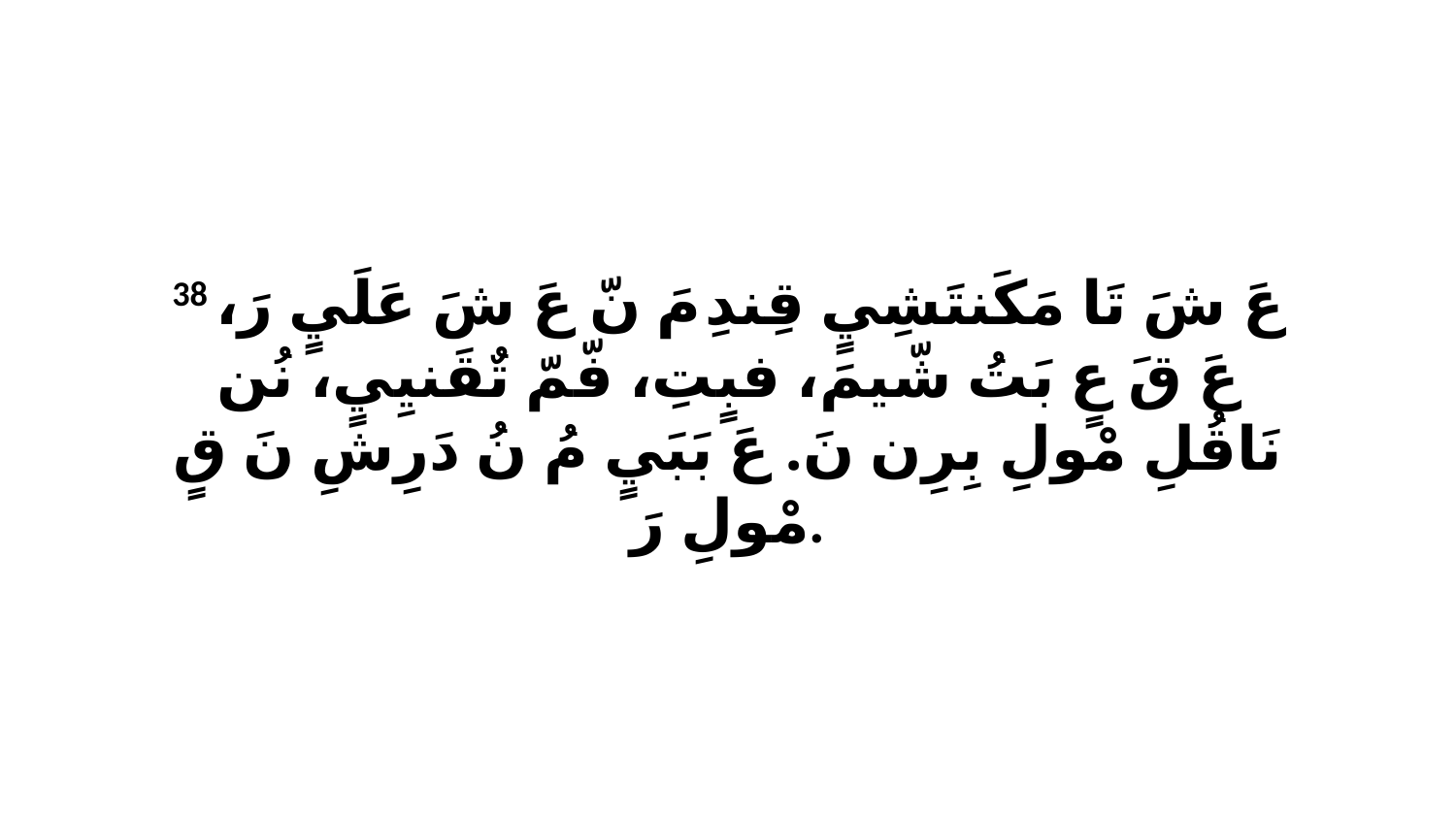

38 عَ شَ تَا مَكَنتَشِيٍ قِندِ مَ نّ عَ شَ عَلَيٍ رَ، عَ قَ عٍ بَتُ شّيمَ، فبٍتِ، فّمّ تٌقَنيِيٍ، نُن نَاقُلِ مْولِ بِرِن نَ. عَ بَبَيٍ مُ نُ دَرِشِ نَ قٍ مْولِ رَ.